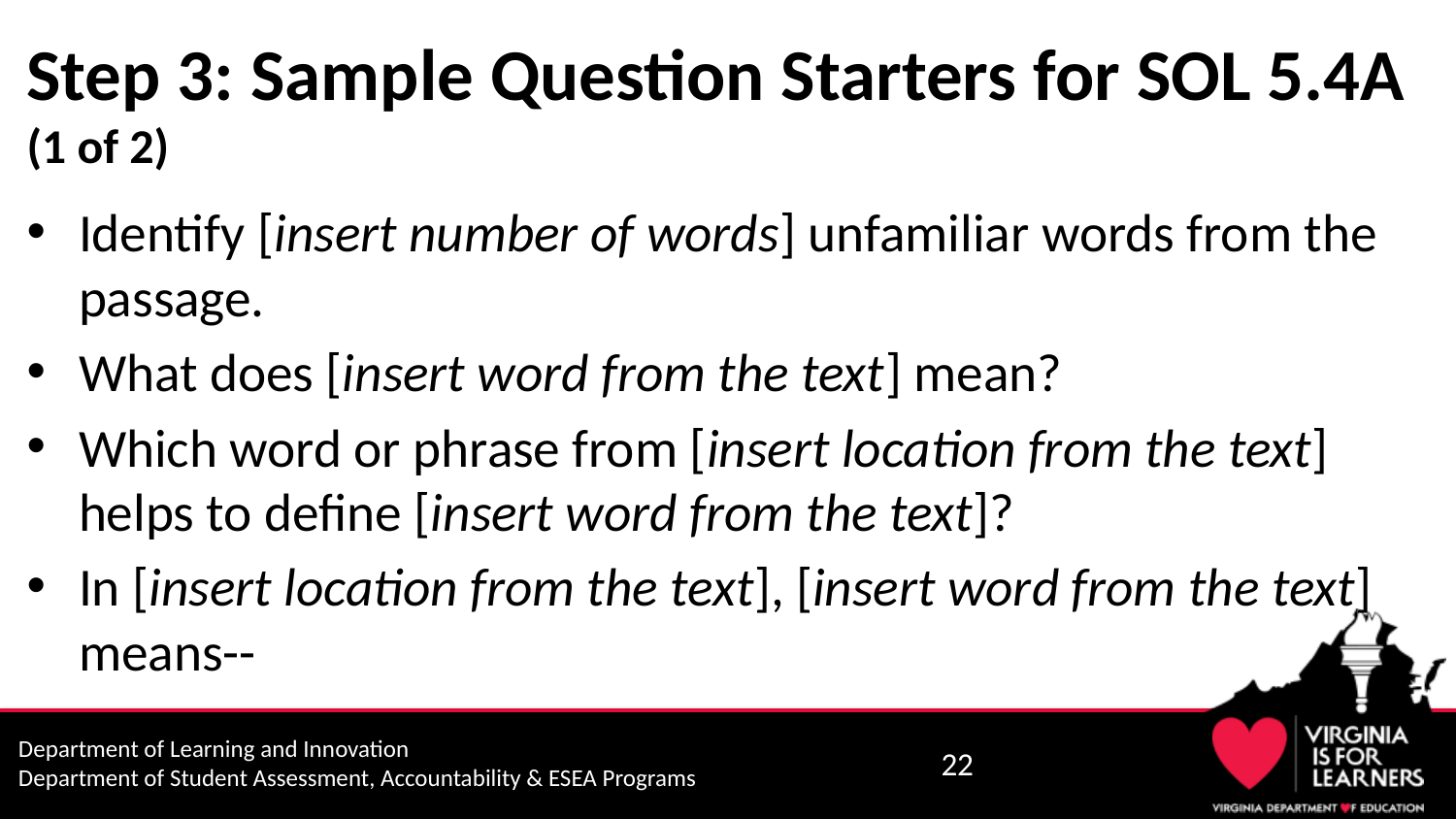

# Step 3: Sample Question Starters for SOL 5.4A (1 of 2)
Identify [insert number of words] unfamiliar words from the passage.
What does [insert word from the text] mean?
Which word or phrase from [insert location from the text] helps to define [insert word from the text]?
In [insert location from the text], [insert word from the text] means--